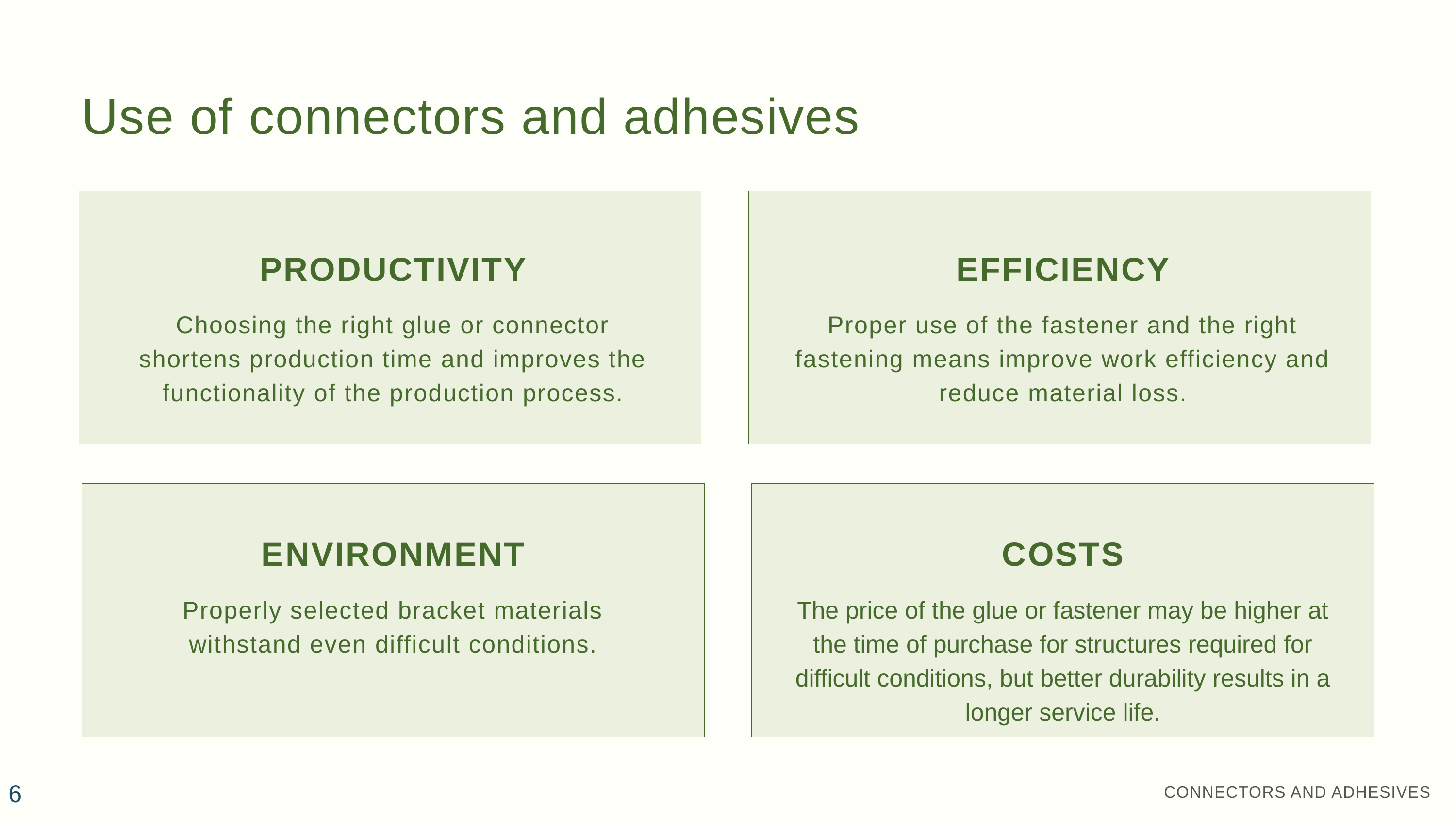

Use of connectors and adhesives

PRODUCTIVITY
Choosing the right glue or connector shortens production time and improves the functionality of the production process.
EFFICIENCY
Proper use of the fastener and the right fastening means improve work efficiency and reduce material loss.

ENVIRONMENT
Properly selected bracket materials withstand even difficult conditions.
COSTS
The price of the glue or fastener may be higher at the time of purchase for structures required for difficult conditions, but better durability results in a longer service life.
6